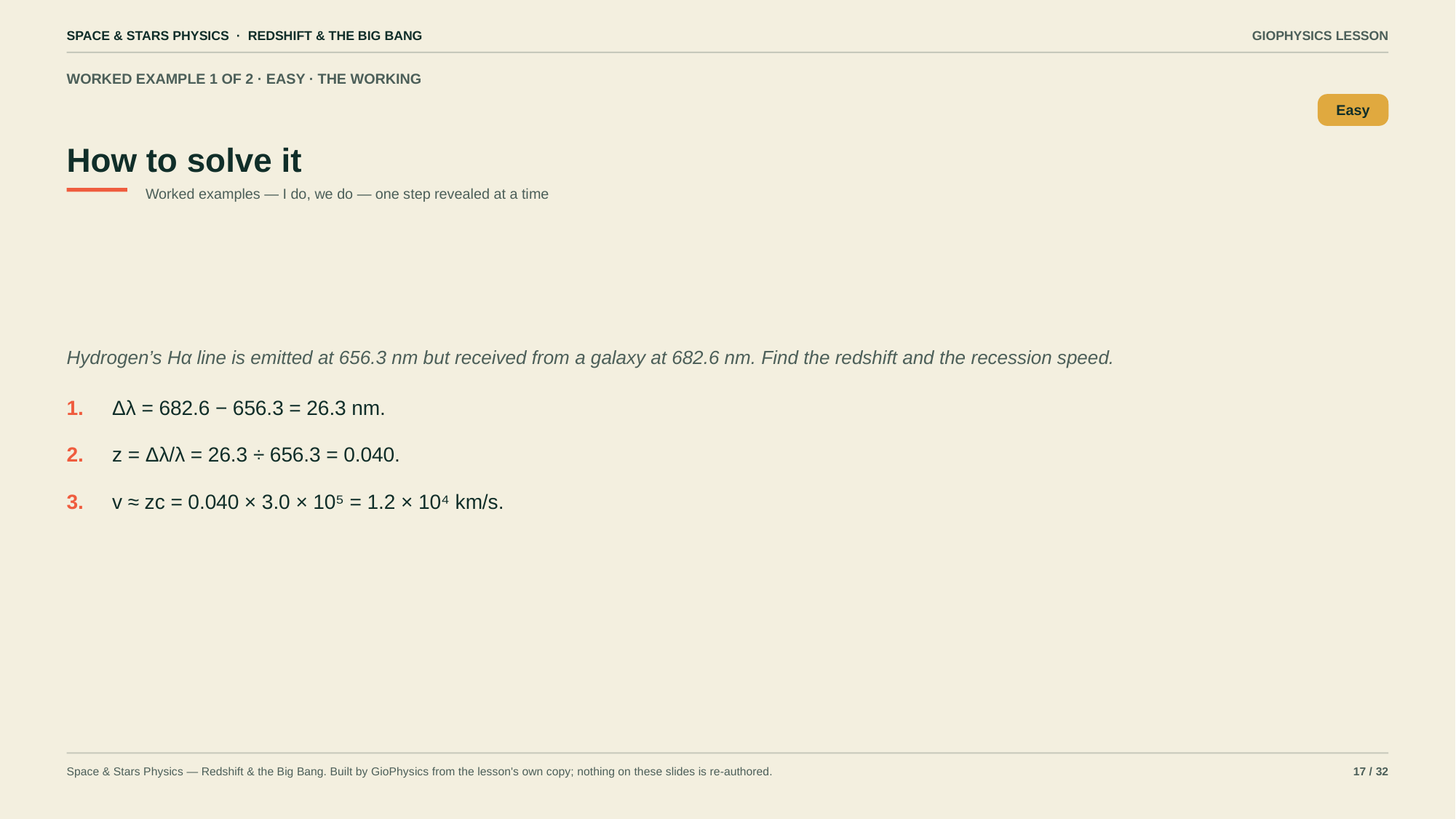

SPACE & STARS PHYSICS  ·  REDSHIFT & THE BIG BANG
GIOPHYSICS LESSON

WORKED EXAMPLE 1 OF 2 · EASY · THE WORKING
How to solve it

Easy
Worked examples — I do, we do — one step revealed at a time

Hydrogen’s Hα line is emitted at 656.3 nm but received from a galaxy at 682.6 nm. Find the redshift and the recession speed.
1.
Δλ = 682.6 − 656.3 = 26.3 nm.
2.
z = Δλ/λ = 26.3 ÷ 656.3 = 0.040.
3.
v ≈ zc = 0.040 × 3.0 × 10⁵ = 1.2 × 10⁴ km/s.

Space & Stars Physics — Redshift & the Big Bang. Built by GioPhysics from the lesson's own copy; nothing on these slides is re-authored.
17 / 32